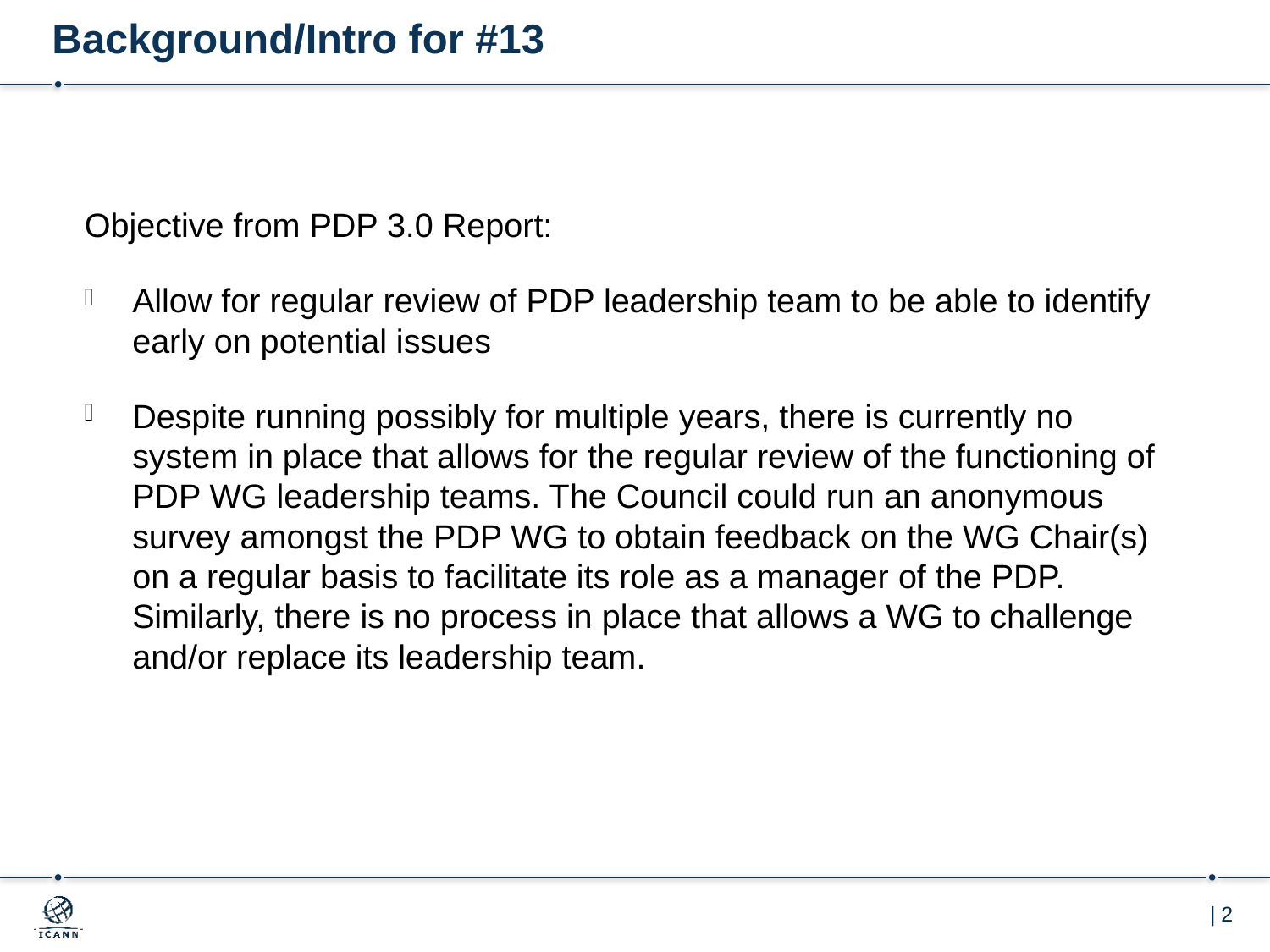

# Background/Intro for #13
Objective from PDP 3.0 Report:
Allow for regular review of PDP leadership team to be able to identify early on potential issues
Despite running possibly for multiple years, there is currently no system in place that allows for the regular review of the functioning of PDP WG leadership teams. The Council could run an anonymous survey amongst the PDP WG to obtain feedback on the WG Chair(s) on a regular basis to facilitate its role as a manager of the PDP. Similarly, there is no process in place that allows a WG to challenge and/or replace its leadership team.